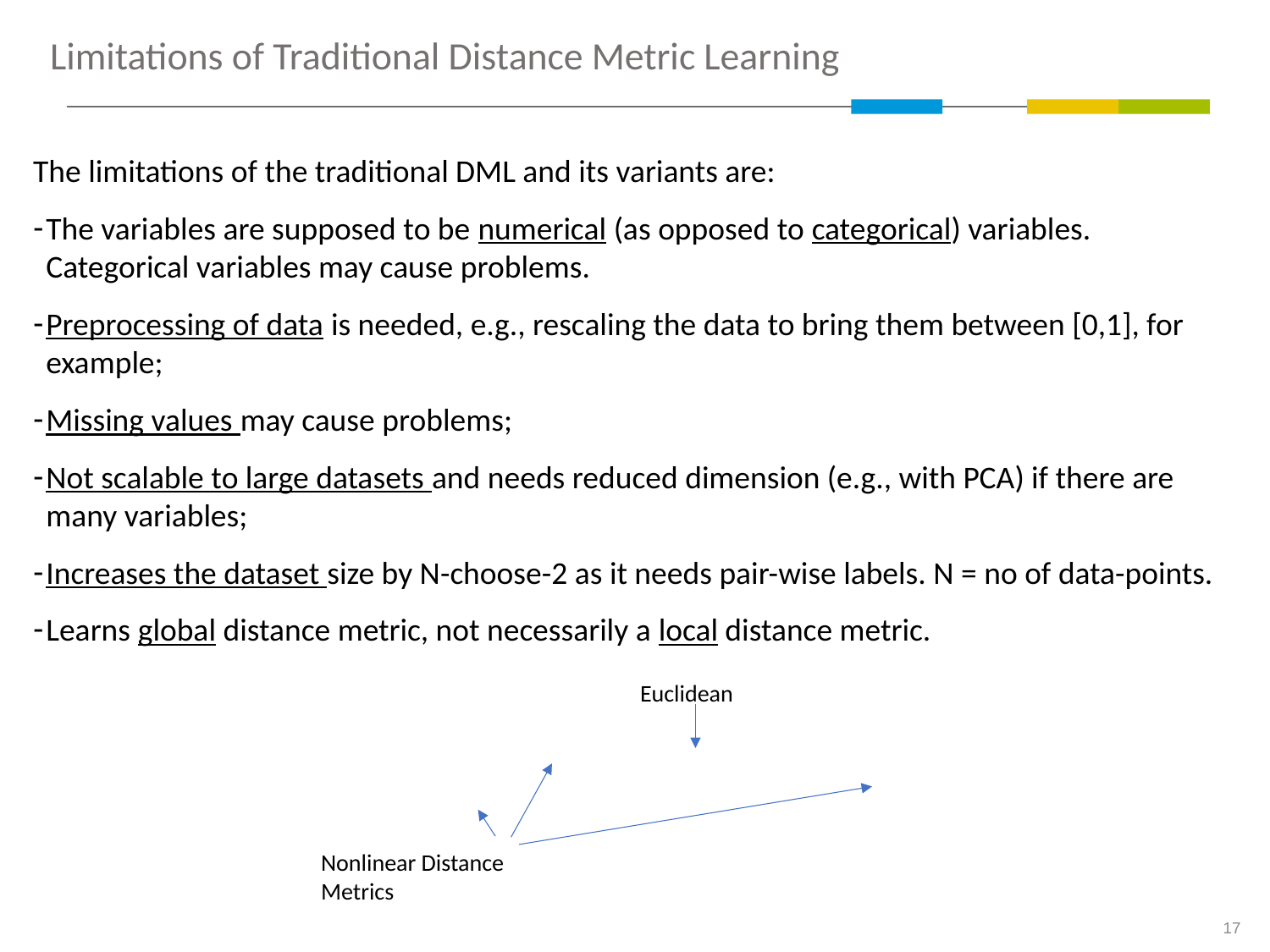

Limitations of Traditional Distance Metric Learning
The limitations of the traditional DML and its variants are:
The variables are supposed to be numerical (as opposed to categorical) variables. Categorical variables may cause problems.
Preprocessing of data is needed, e.g., rescaling the data to bring them between [0,1], for example;
Missing values may cause problems;
Not scalable to large datasets and needs reduced dimension (e.g., with PCA) if there are many variables;
Increases the dataset size by N-choose-2 as it needs pair-wise labels. N = no of data-points.
Learns global distance metric, not necessarily a local distance metric.

Euclidean
Nonlinear Distance Metrics